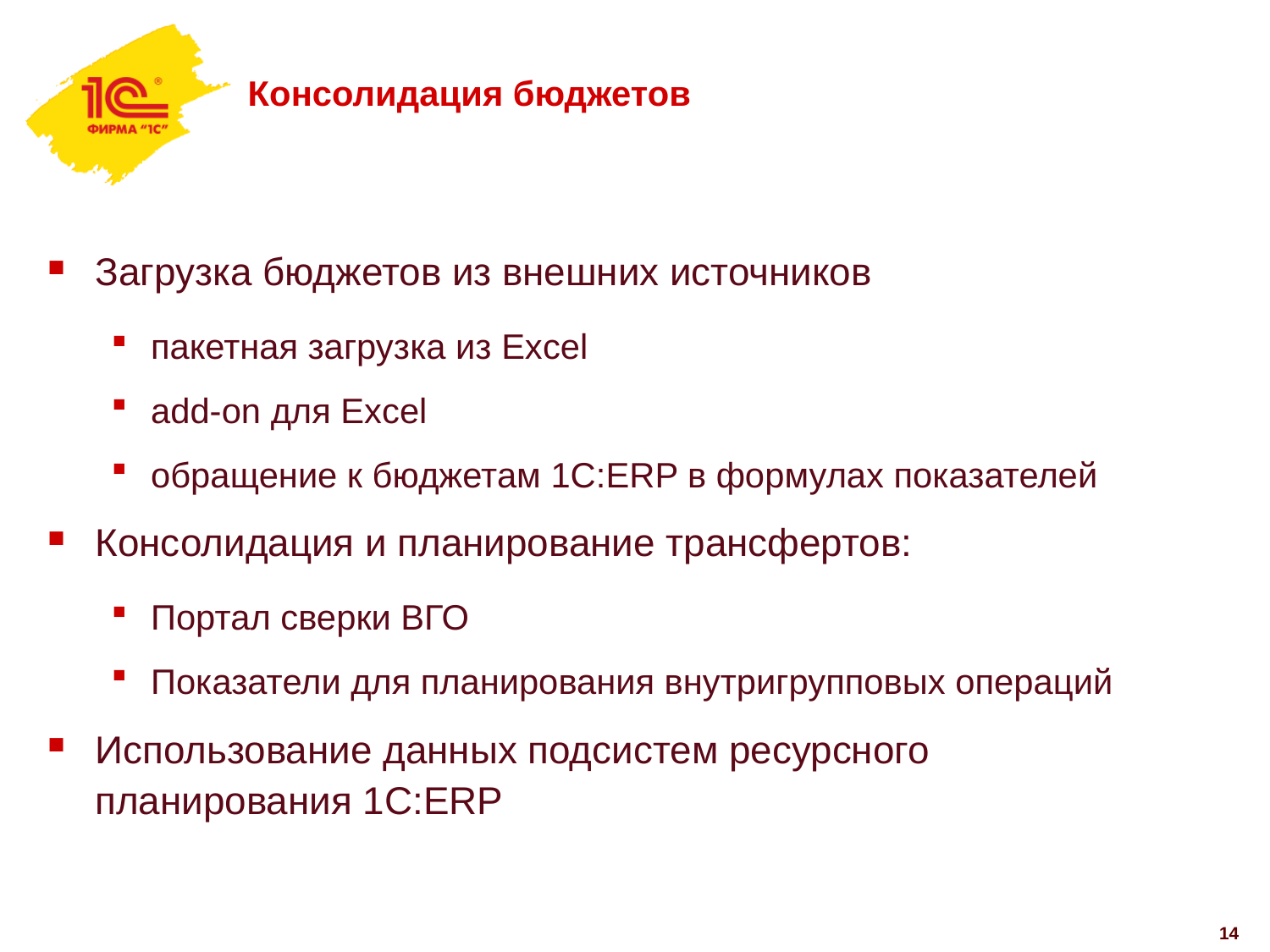

# Консолидация бюджетов
Загрузка бюджетов из внешних источников
пакетная загрузка из Excel
add-on для Excel
обращение к бюджетам 1С:ERP в формулах показателей
Консолидация и планирование трансфертов:
Портал сверки ВГО
Показатели для планирования внутригрупповых операций
Использование данных подсистем ресурсного планирования 1C:ERP

14